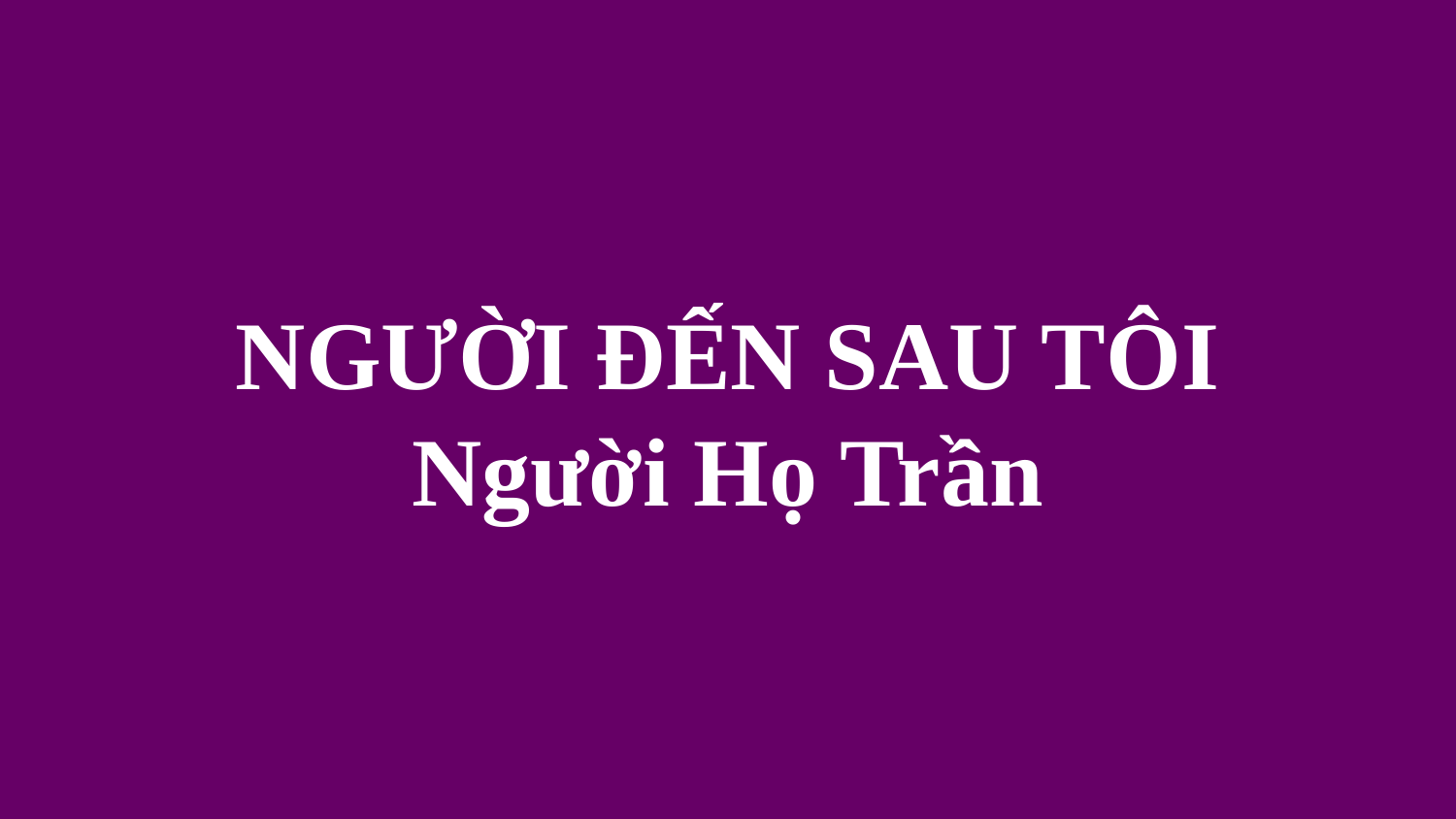

# NGƯỜI ĐẾN SAU TÔI Người Họ Trần